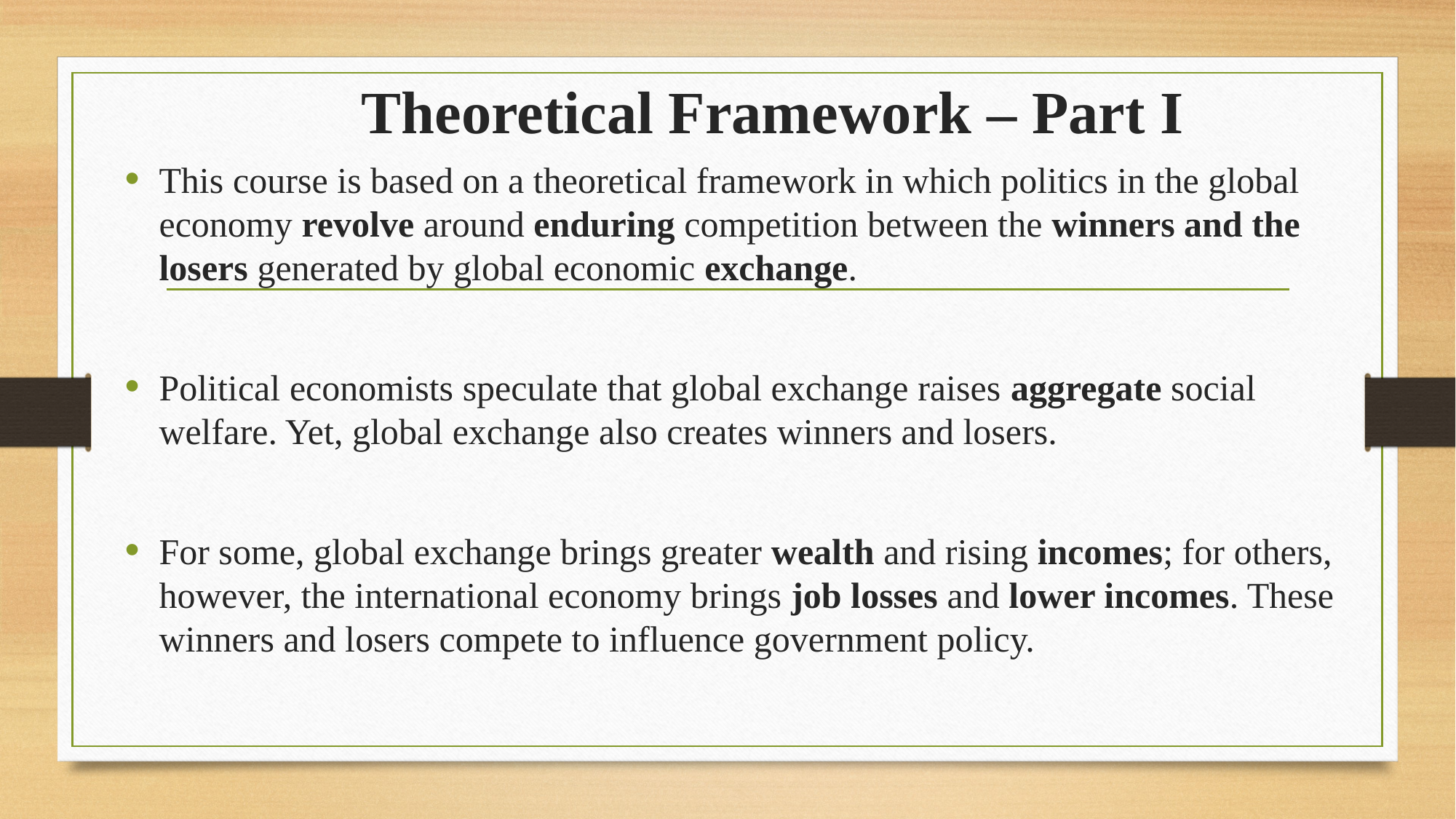

# Theoretical Framework – Part I
This course is based on a theoretical framework in which politics in the global economy revolve around enduring competition between the winners and the losers generated by global economic exchange.

Political economists speculate that global exchange raises aggregate social welfare. Yet, global exchange also creates winners and losers.

For some, global exchange brings greater wealth and rising incomes; for others, however, the international economy brings job losses and lower incomes. These winners and losers compete to influence government policy.